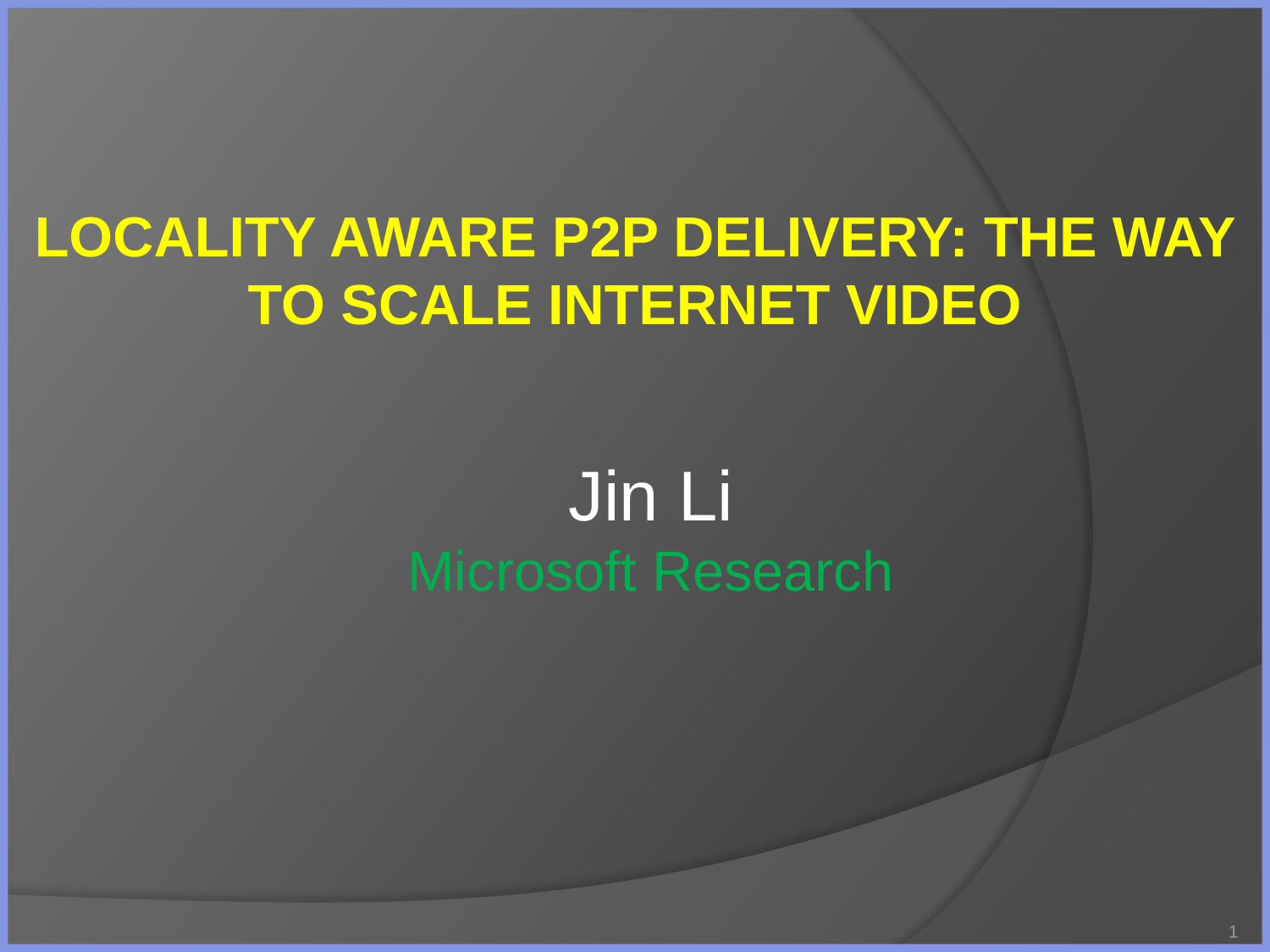

# Locality aware P2P delivery: the way to scale Internet Video
Jin Li
Microsoft Research
1